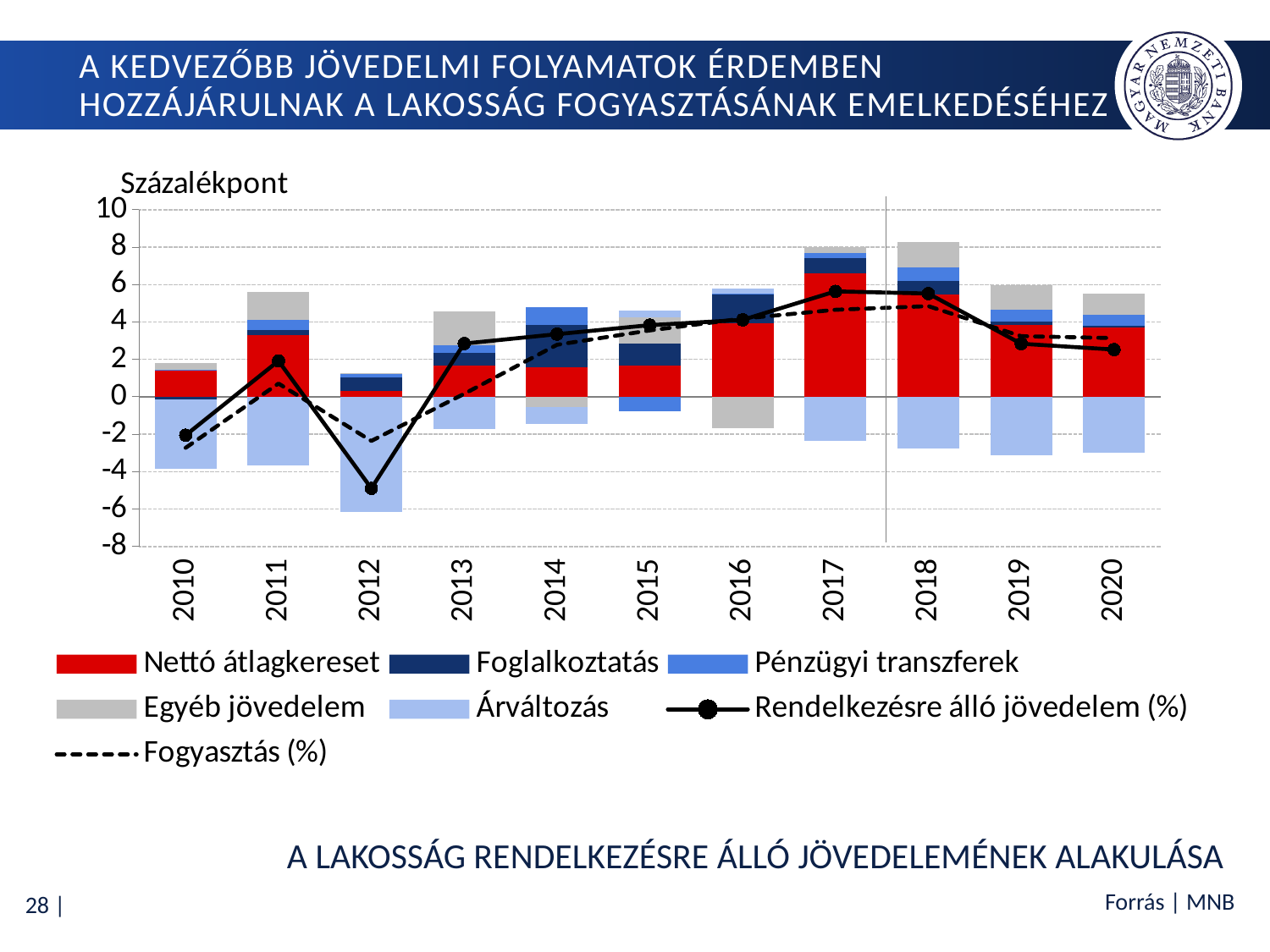

# A kedvezőbb jövedelmi folyamatok érdemben  hozzájárulnak a lakosság fogyasztásának emelkedéséhez

### Chart

| Category | Nettó átlagkereset | Foglalkoztatás | Pénzügyi transzferek | Egyéb jövedelem | Árváltozás | Rendelkezésre álló jövedelem (%) | Fogyasztás (%) |
|---|---|---|---|---|---|---|---|
| 2010 | 1.4313741595686702 | -0.15220228448639703 | 0.025344121023585554 | 0.33515241430556786 | -3.690600404363309 | -2.0509319939518824 | -2.726130558369661 |
| 2011 | 3.307656322711559 | 0.27779883589623056 | 0.5303362394700759 | 1.4743099268993651 | -3.669552479387093 | 1.9205488455901376 | 0.7094750569023915 |
| 2012 | 0.3150856847401121 | 0.717783269715801 | 0.22146524266663464 | 0.02047050597369415 | -6.170525560569089 | -4.895720857472847 | -2.3572255557331943 |
| 2013 | 1.665087406024937 | 0.6863098210998613 | 0.38663803470911473 | 1.8194951706416036 | -1.7109029220621466 | 2.84662751041337 | 0.1602522310614347 |
| 2014 | 1.6033254184402794 | 2.2467836996972186 | 0.9307393663369679 | -0.558913219550873 | -0.87218143273941 | 3.3497538321841827 | 2.7843235619627222 |
| 2015 | 1.6728366916169775 | 1.1525344054448836 | -0.7821353216262726 | 1.422348056960502 | 0.3666577757841907 | 3.8322416081802815 | 3.550374918877864 |
| 2016 | 3.94385356661862 | 1.5598202630503757 | 0.034049677023933134 | -1.6799068263518244 | 0.25695382339493733 | 4.114770503736042 | 4.183817070475328 |
| 2017 | 6.610848755660195 | 0.7940977667852831 | 0.27724512031882 | 0.32961788562982003 | -2.3726228111951855 | 5.639186717198934 | 4.65244082311888 |
| 2018 | 5.457390787013618 | 0.7252089115366287 | 0.7503625716252813 | 1.3325949728730164 | -2.7452052049378324 | 5.520352038110712 | 4.8469087920758795 |
| 2019 | 3.8364004323206995 | 0.20878666097599344 | 0.5911949777367612 | 1.3320171497284263 | -3.128283949708404 | 2.8401152710534774 | 3.242106793244119 |
| 2020 | 3.7137659753768775 | 0.10494517268992934 | 0.5474953979131671 | 1.1511522837282555 | -2.991002136416526 | 2.526356693291704 | 3.140244152706501 |
A LAKOSSÁG RENDELKEZÉSRE ÁLLÓ JÖVEDELEMÉNEK ALAKULÁSA
Forrás | MNB